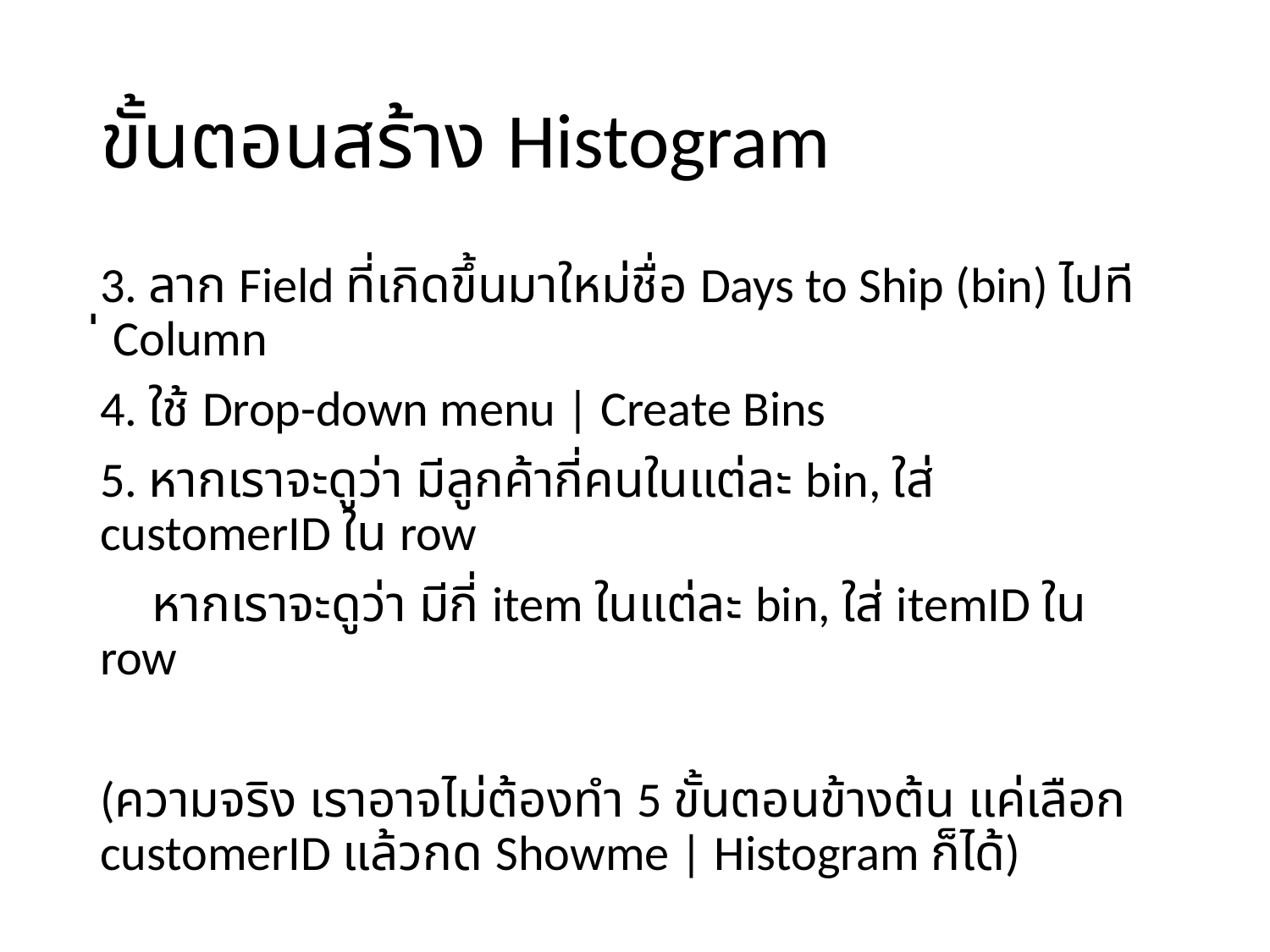

# ขั้นตอนสร้าง Histogram
3. ลาก Field ที่เกิดขึ้นมาใหม่ชื่อ Days to Ship (bin) ไปที่ Column
4. ใช้ Drop-down menu | Create Bins
5. หากเราจะดูว่า มีลูกค้ากี่คนในแต่ละ bin, ใส่ customerID ใน row
    หากเราจะดูว่า มีกี่ item ในแต่ละ bin, ใส่ itemID ใน row

(ความจริง เราอาจไม่ต้องทำ 5 ขั้นตอนข้างต้น แค่เลือก customerID แล้วกด Showme | Histogram ก็ได้)